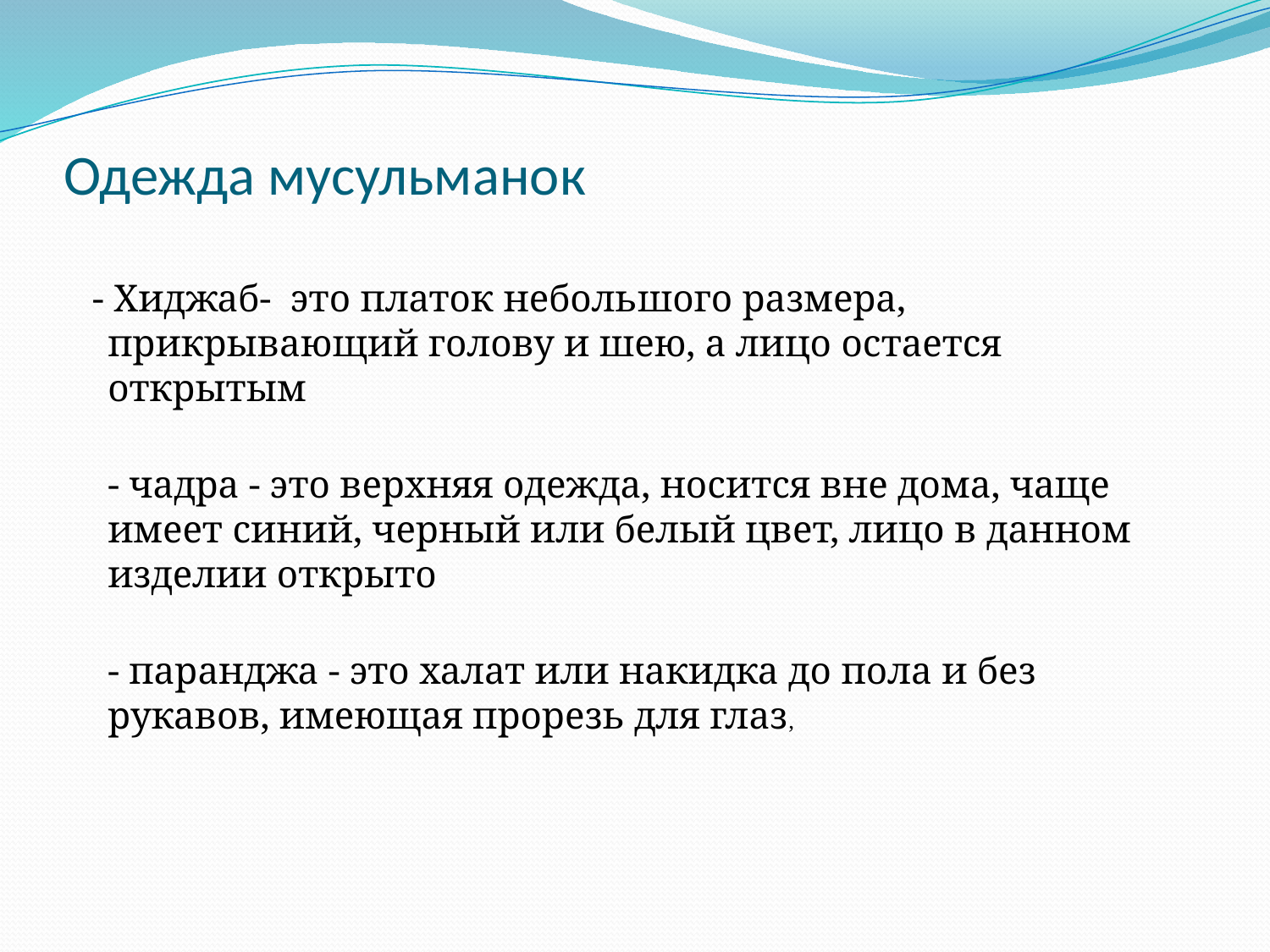

# Одежда мусульманок
   - Хиджаб-  это платок небольшого размера, прикрывающий голову и шею, а лицо остается открытым
- чадра - это верхняя одежда, носится вне дома, чаще имеет синий, черный или белый цвет, лицо в данном изделии открыто
- паранджа - это халат или накидка до пола и без рукавов, имеющая прорезь для глаз,